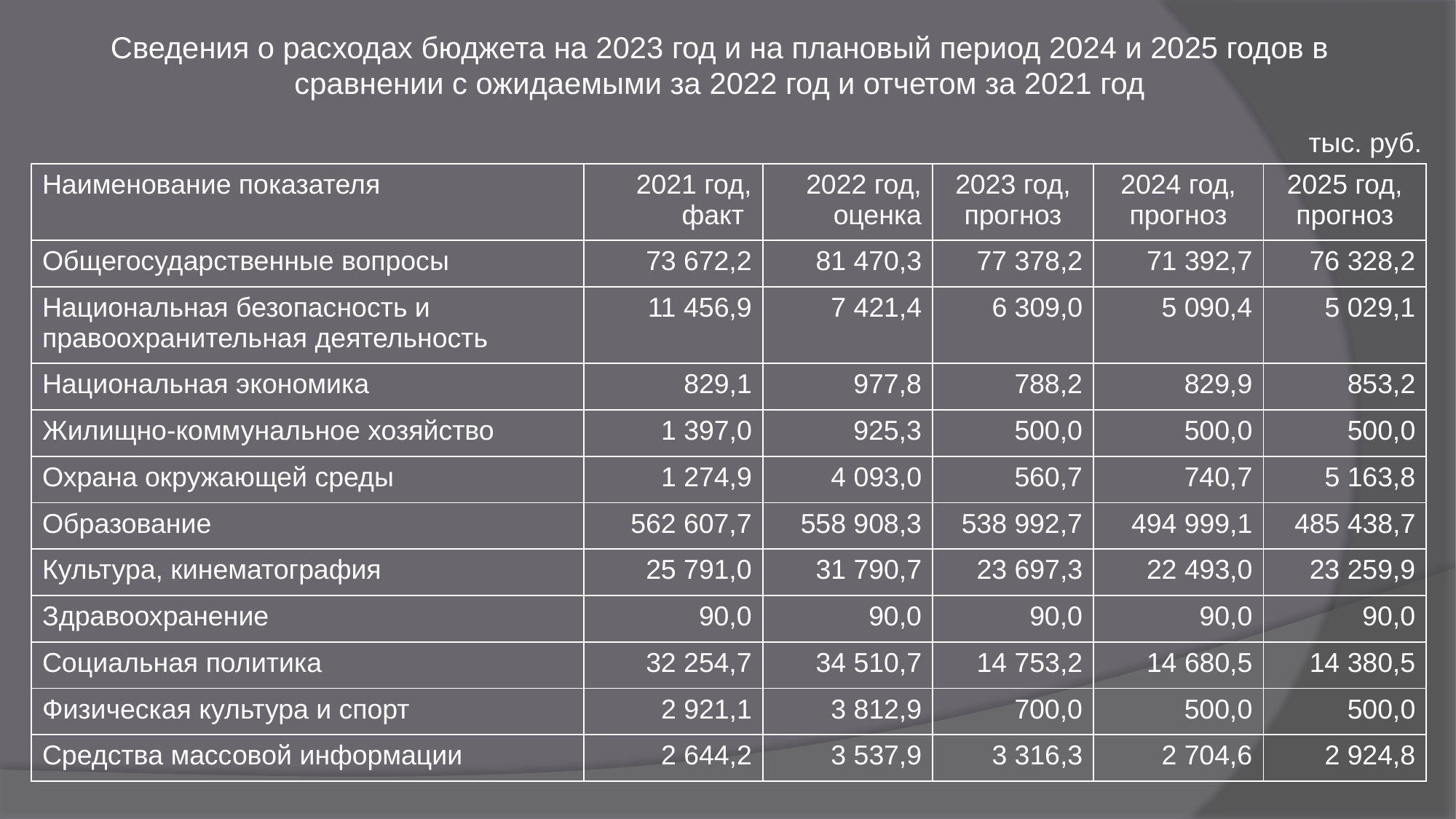

Сведения о расходах бюджета на 2023 год и на плановый период 2024 и 2025 годов в сравнении с ожидаемыми за 2022 год и отчетом за 2021 год
тыс. руб.
| Наименование показателя | 2021 год, факт | 2022 год, оценка | 2023 год, прогноз | 2024 год, прогноз | 2025 год, прогноз |
| --- | --- | --- | --- | --- | --- |
| Общегосударственные вопросы | 73 672,2 | 81 470,3 | 77 378,2 | 71 392,7 | 76 328,2 |
| Национальная безопасность и правоохранительная деятельность | 11 456,9 | 7 421,4 | 6 309,0 | 5 090,4 | 5 029,1 |
| Национальная экономика | 829,1 | 977,8 | 788,2 | 829,9 | 853,2 |
| Жилищно-коммунальное хозяйство | 1 397,0 | 925,3 | 500,0 | 500,0 | 500,0 |
| Охрана окружающей среды | 1 274,9 | 4 093,0 | 560,7 | 740,7 | 5 163,8 |
| Образование | 562 607,7 | 558 908,3 | 538 992,7 | 494 999,1 | 485 438,7 |
| Культура, кинематография | 25 791,0 | 31 790,7 | 23 697,3 | 22 493,0 | 23 259,9 |
| Здравоохранение | 90,0 | 90,0 | 90,0 | 90,0 | 90,0 |
| Социальная политика | 32 254,7 | 34 510,7 | 14 753,2 | 14 680,5 | 14 380,5 |
| Физическая культура и спорт | 2 921,1 | 3 812,9 | 700,0 | 500,0 | 500,0 |
| Средства массовой информации | 2 644,2 | 3 537,9 | 3 316,3 | 2 704,6 | 2 924,8 |